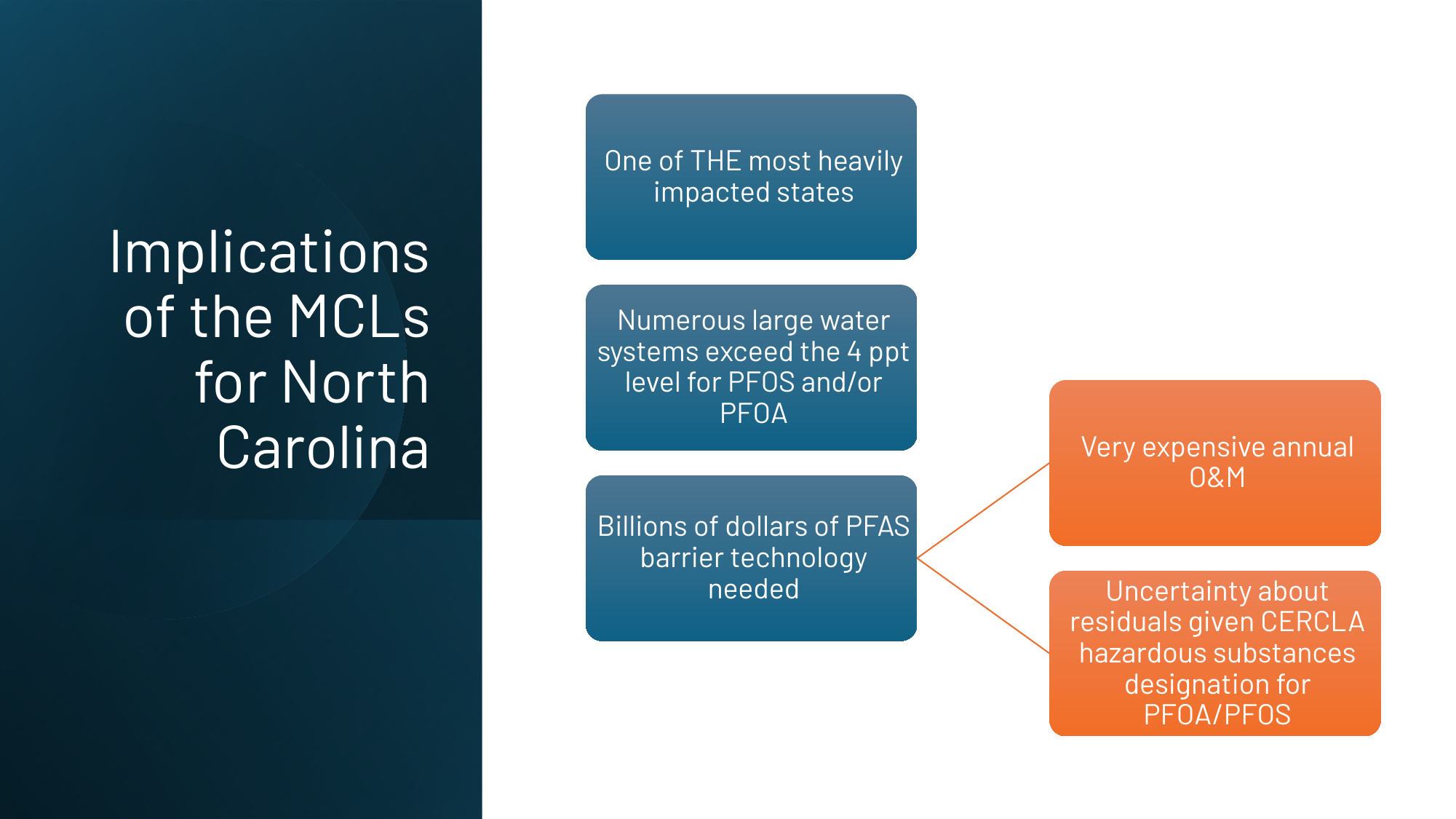

One of THE most heavily impacted states
Numerous large water systems exceed the 4 ppt level for PFOS and/or PFOA
Billions of dollars of PFAS barrier technology needed

Very expensive annual O&M

Uncertainty about residuals given CERCLA hazardous substances designation for PFOA/PFOS

# Implications of the MCLs for North Carolina